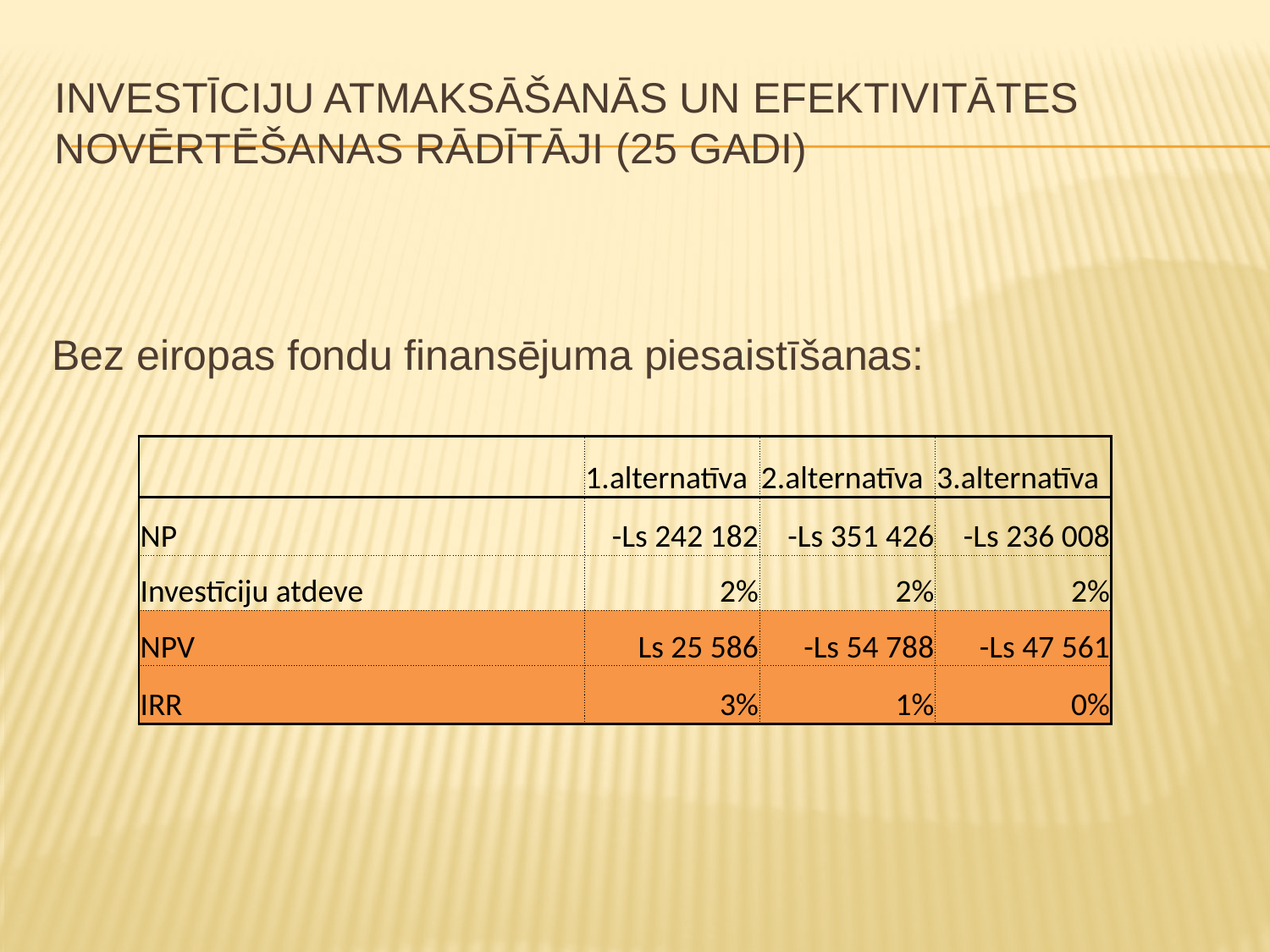

# Investīciju atmaksāšanās un efektivitātes novērtēšanas rādītāji (25 gadi)
Bez eiropas fondu finansējuma piesaistīšanas:
|  | 1.alternatīva | 2.alternatīva | 3.alternatīva |
| --- | --- | --- | --- |
| NP | -Ls 242 182 | -Ls 351 426 | -Ls 236 008 |
| Investīciju atdeve | 2% | 2% | 2% |
| NPV | Ls 25 586 | -Ls 54 788 | -Ls 47 561 |
| IRR | 3% | 1% | 0% |